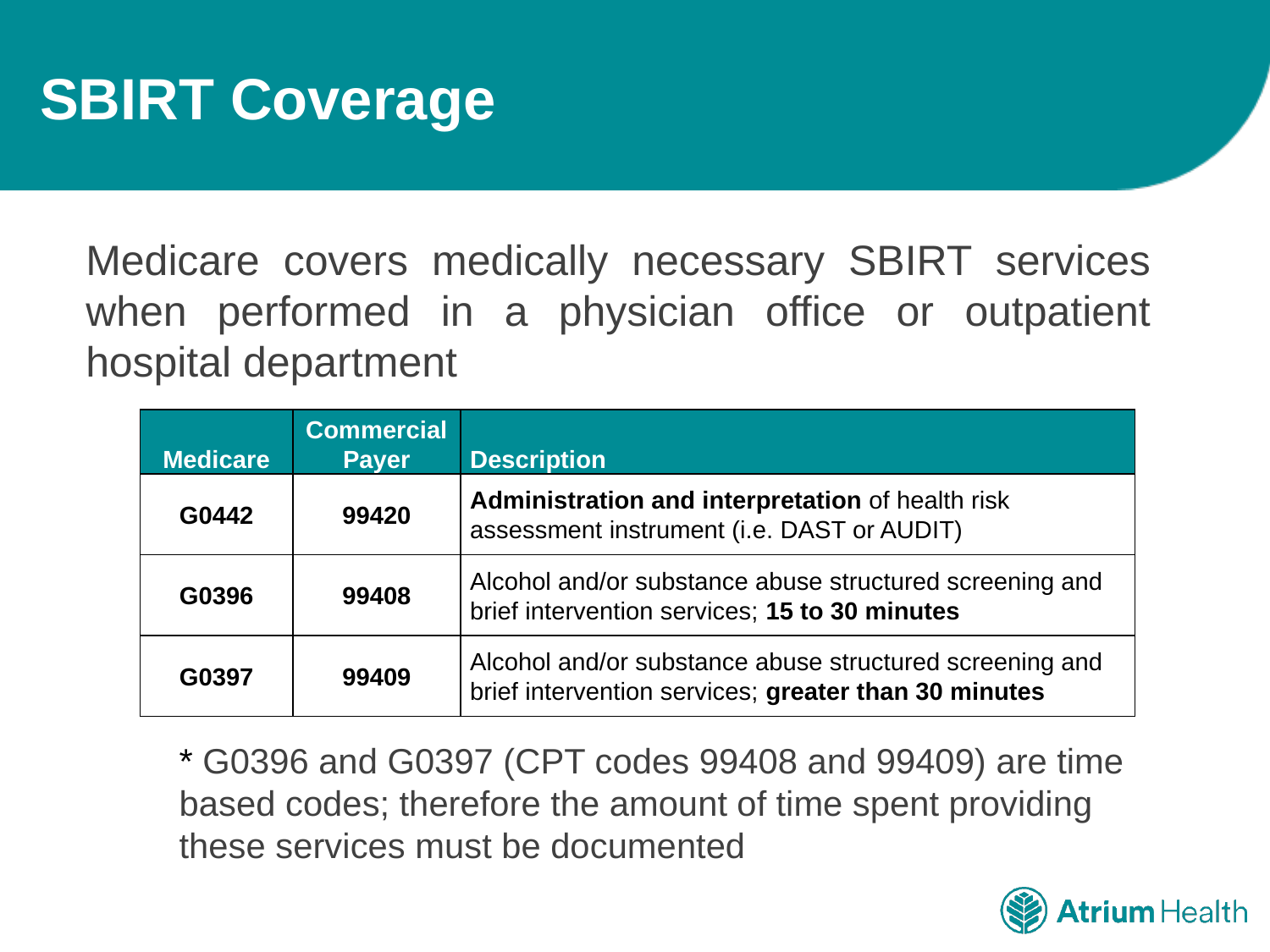

# SBIRT Coverage
Medicare covers medically necessary SBIRT services when performed in a physician office or outpatient hospital department
| Medicare | Commercial Payer | Description |
| --- | --- | --- |
| G0442 | 99420 | Administration and interpretation of health risk assessment instrument (i.e. DAST or AUDIT) |
| G0396 | 99408 | Alcohol and/or substance abuse structured screening and brief intervention services; 15 to 30 minutes |
| G0397 | 99409 | Alcohol and/or substance abuse structured screening and brief intervention services; greater than 30 minutes |
* G0396 and G0397 (CPT codes 99408 and 99409) are time based codes; therefore the amount of time spent providing these services must be documented